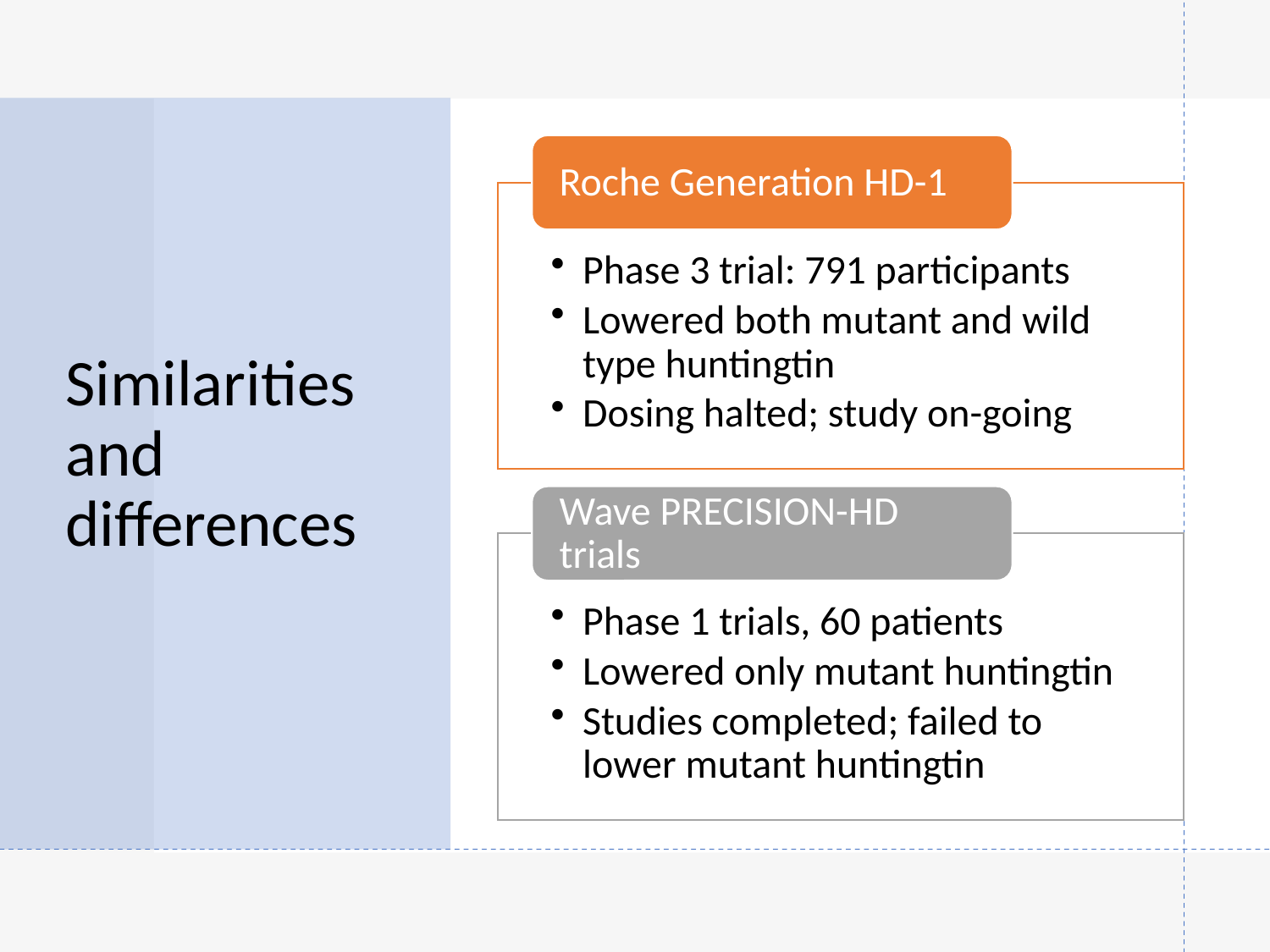

# Similarities and differences

Phase 3 trial: 791 participants
Lowered both mutant and wild type huntingtin
Dosing halted; study on-going
Roche Generation HD-1
Phase 1 trials, 60 patients
Lowered only mutant huntingtin
Studies completed; failed to lower mutant huntingtin
Wave PRECISION-HD trials